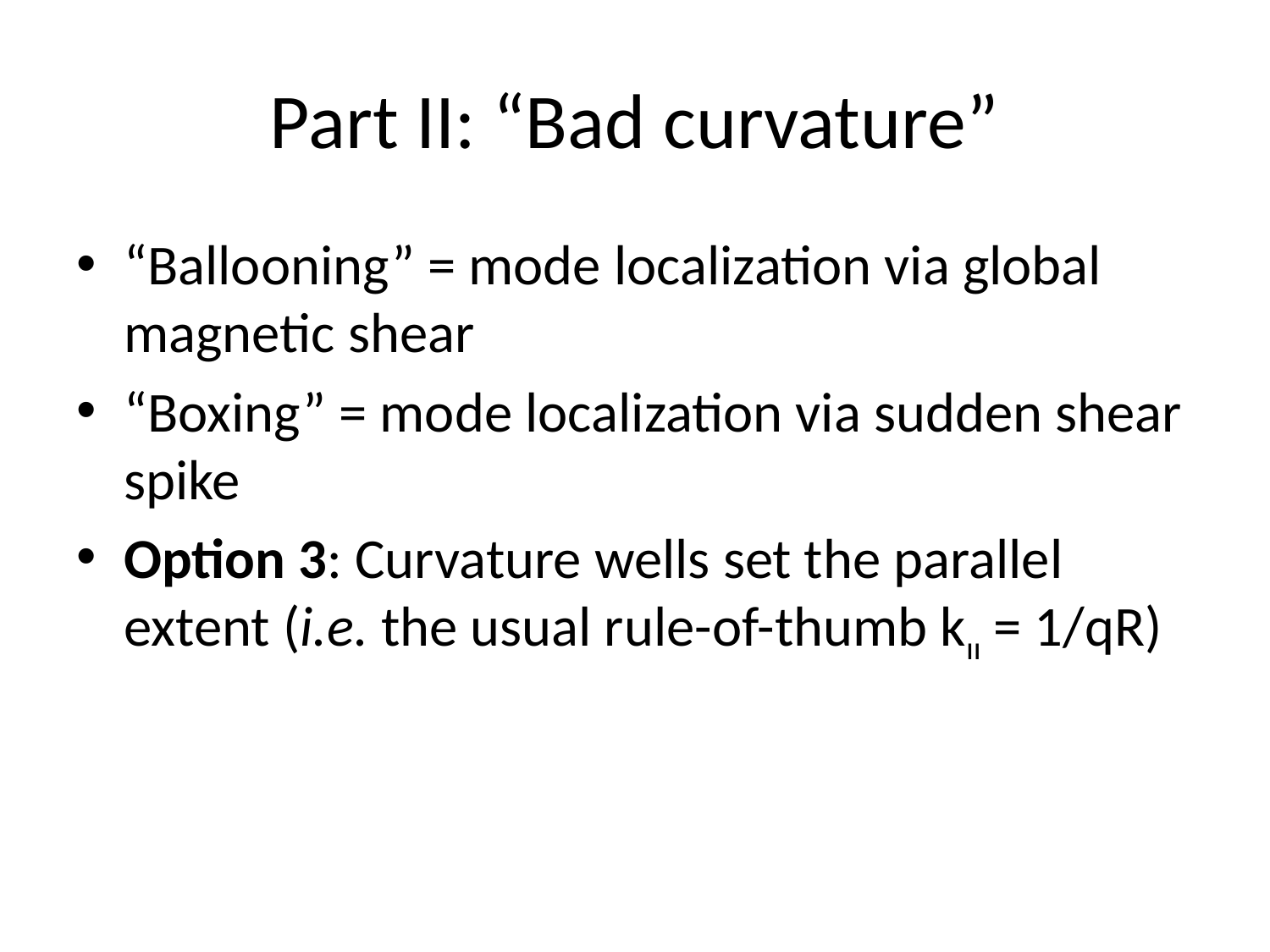

# Part II: “Bad curvature”
“Ballooning” = mode localization via global magnetic shear
“Boxing” = mode localization via sudden shear spike
Option 3: Curvature wells set the parallel extent (i.e. the usual rule-of-thumb kıı = 1/qR)